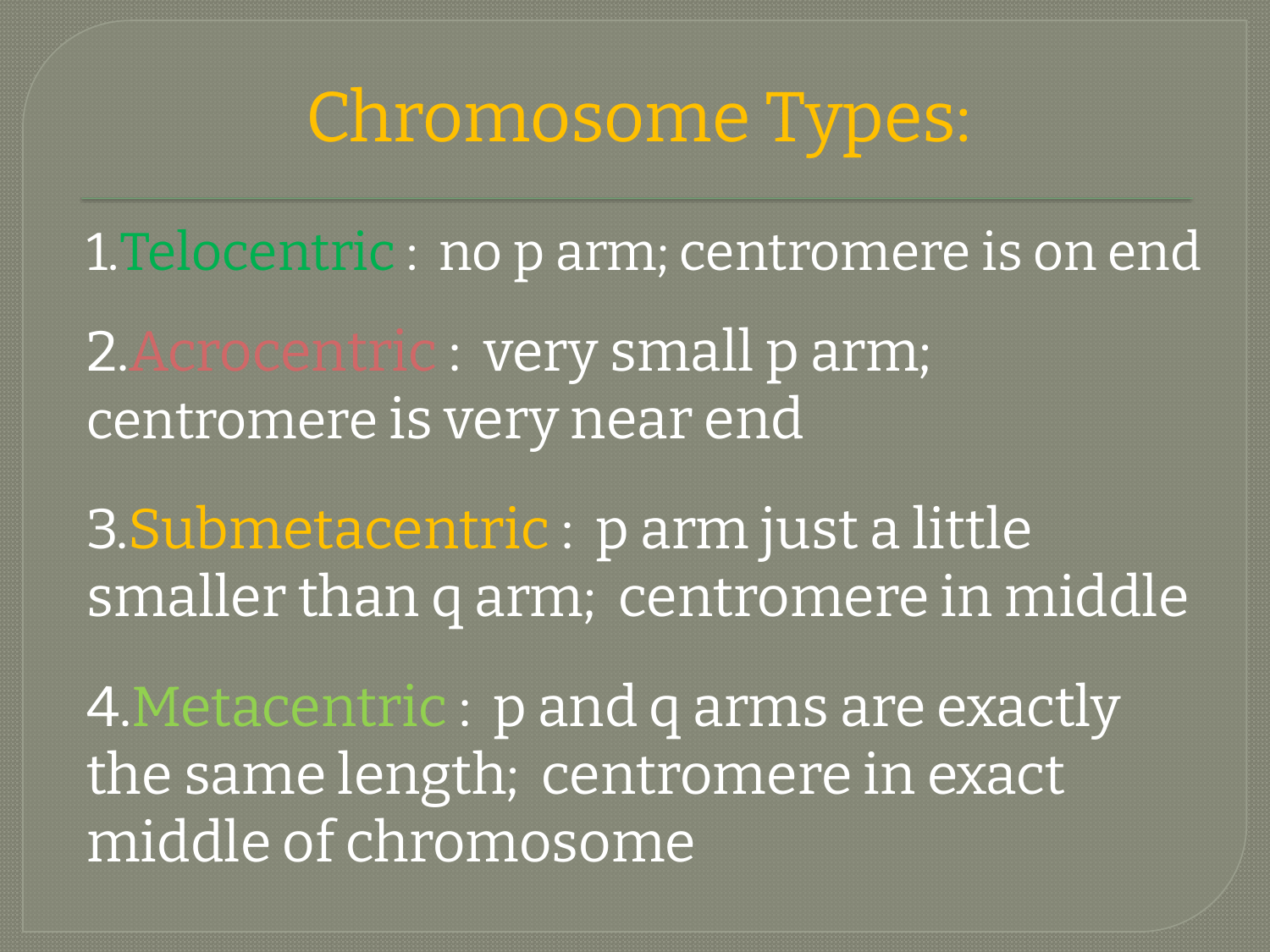

# Chromosome Types:
1.Telocentric :  no p arm; centromere is on end

2.Acrocentric :  very small p arm; centromere is very near end

3.Submetacentric :  p arm just a little smaller than q arm;  centromere in middle

4.Metacentric :  p and q arms are exactly the same length;  centromere in exact middle of chromosome